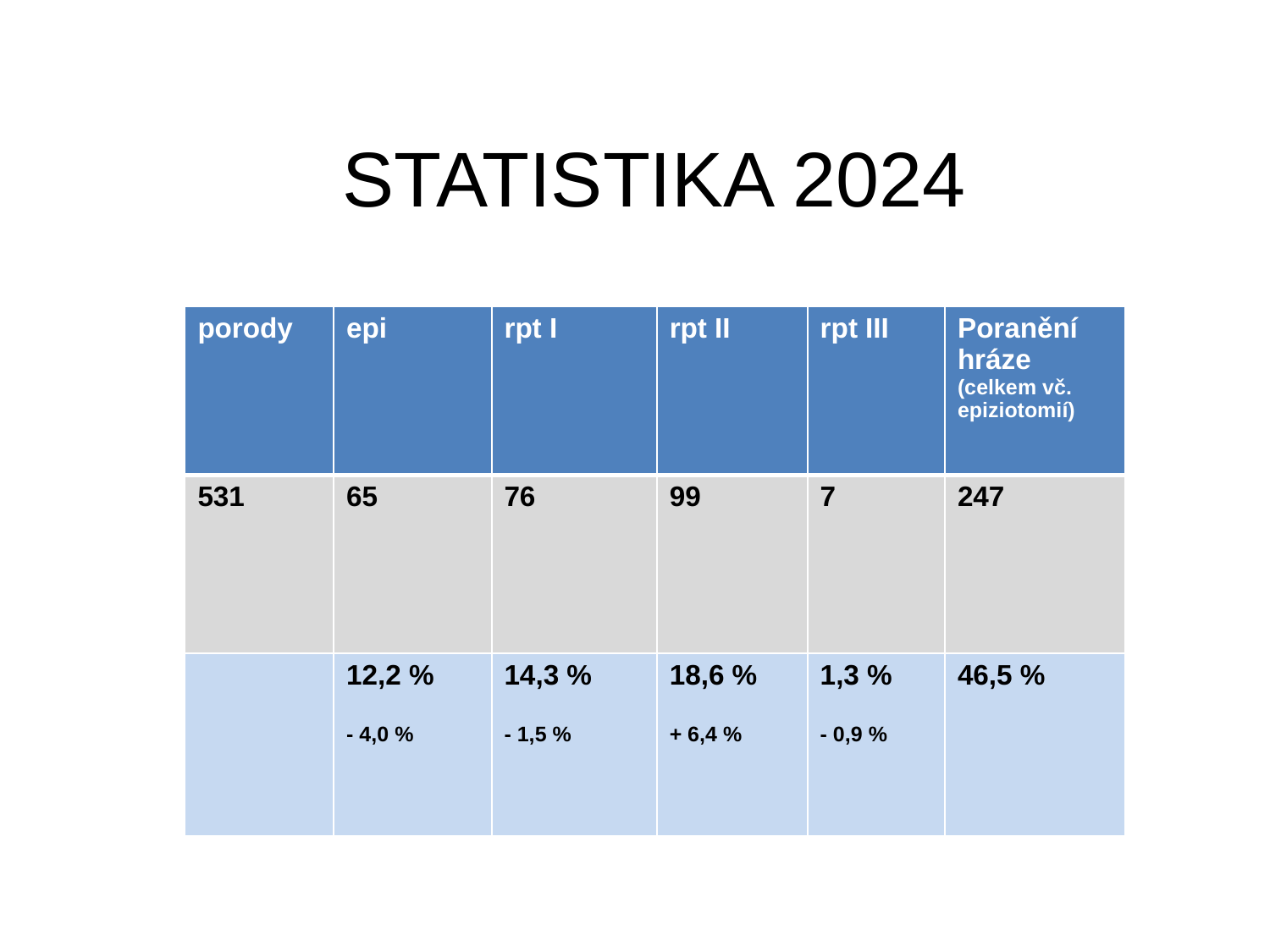

# STATISTIKA 2024
| porody | epi | rpt I | rpt II | rpt III | Poranění hráze (celkem vč. epiziotomií) |
| --- | --- | --- | --- | --- | --- |
| 531 | 65 | 76 | 99 | 7 | 247 |
|  | 12,2 % - 4,0 % | 14,3 % - 1,5 % | 18,6 % + 6,4 % | 1,3 % - 0,9 % | 46,5 % |